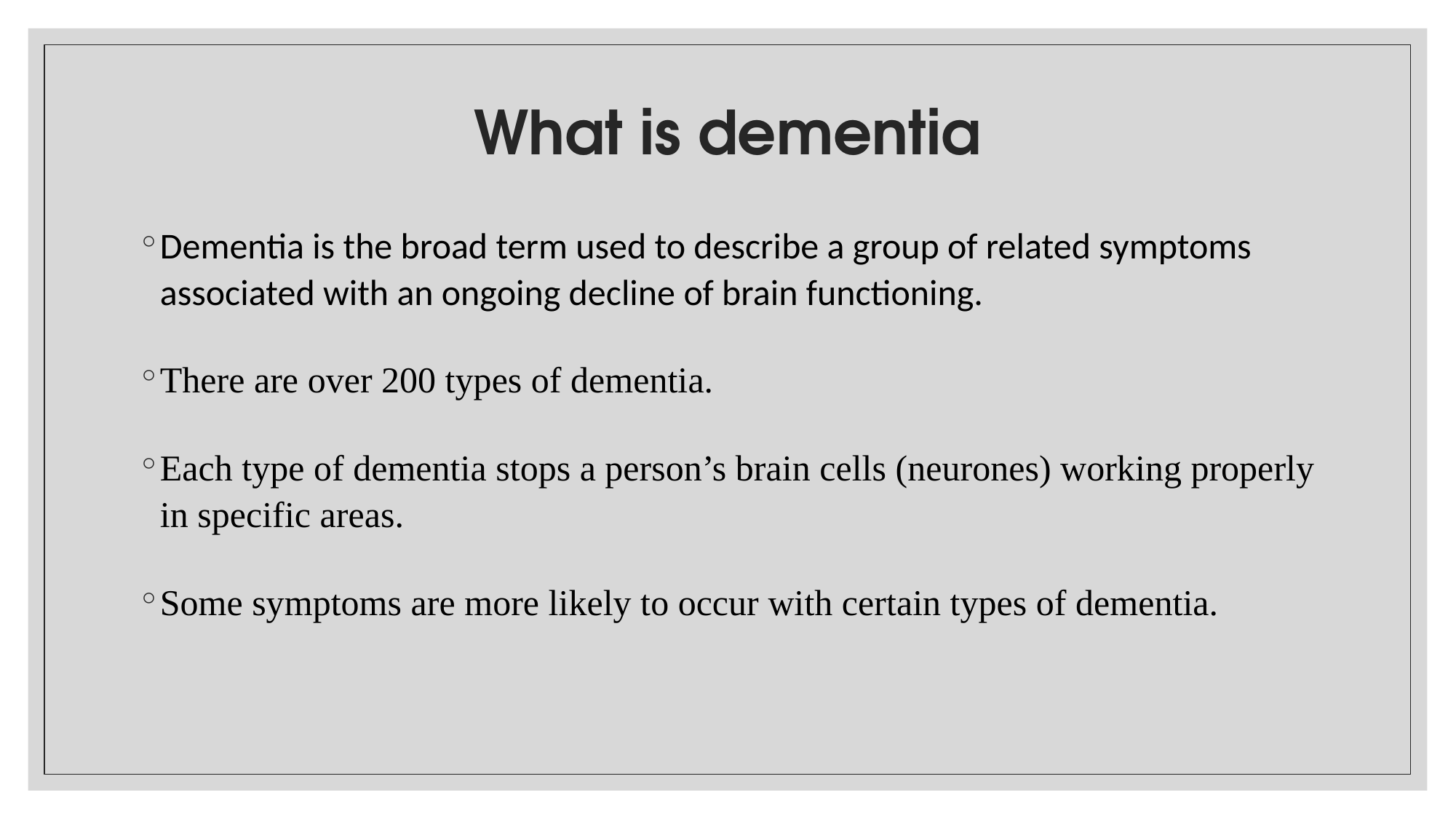

# What is dementia
Dementia is the broad term used to describe a group of related symptoms associated with an ongoing decline of brain functioning.
There are over 200 types of dementia.
Each type of dementia stops a person’s brain cells (neurones) working properly in specific areas.
Some symptoms are more likely to occur with certain types of dementia.